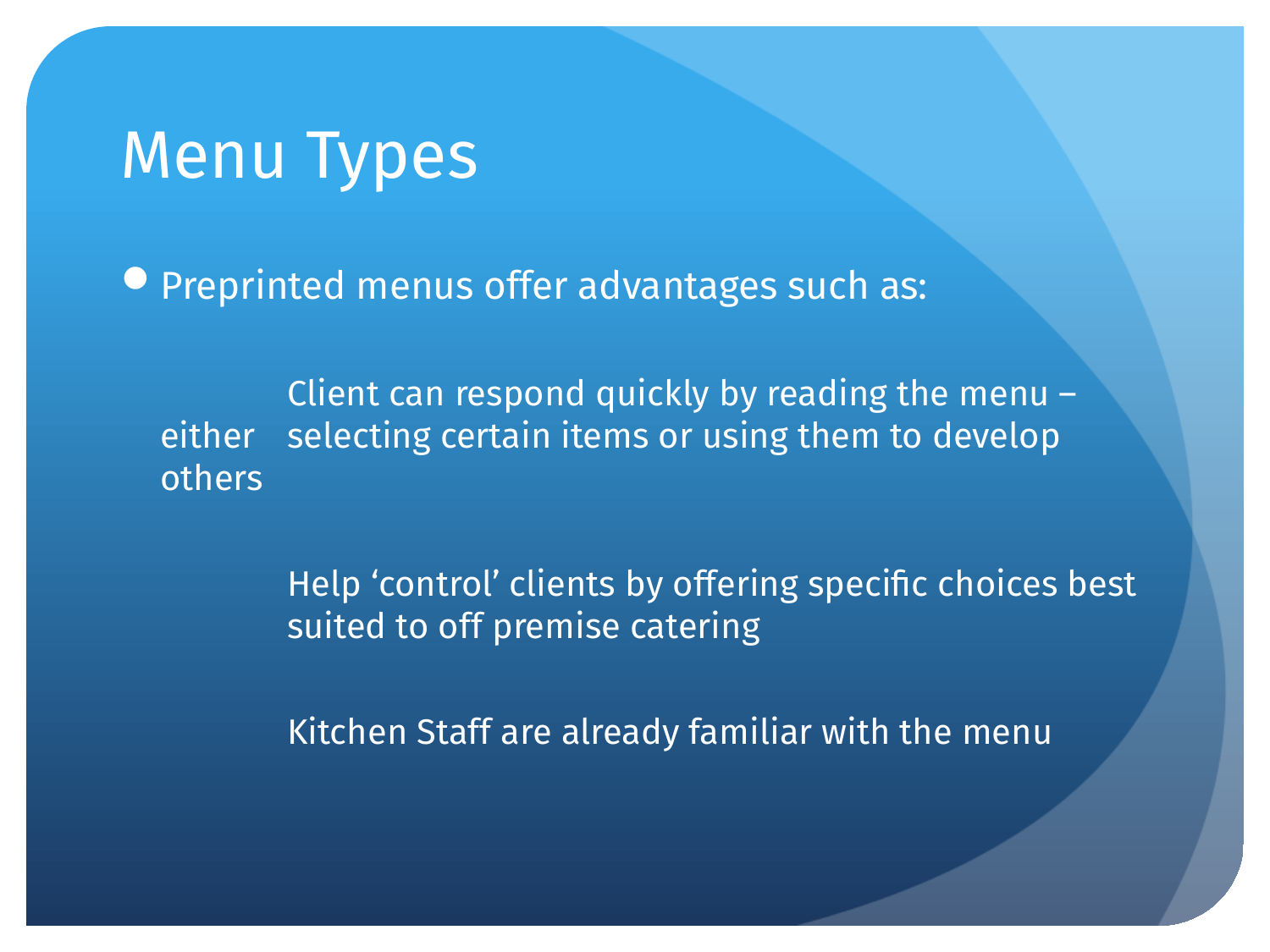

# Menu Types
Preprinted menus offer advantages such as:

	Client can respond quickly by reading the menu – either 	selecting certain items or using them to develop others

	Help ‘control’ clients by offering specific choices best 	suited to off premise catering

	Kitchen Staff are already familiar with the menu